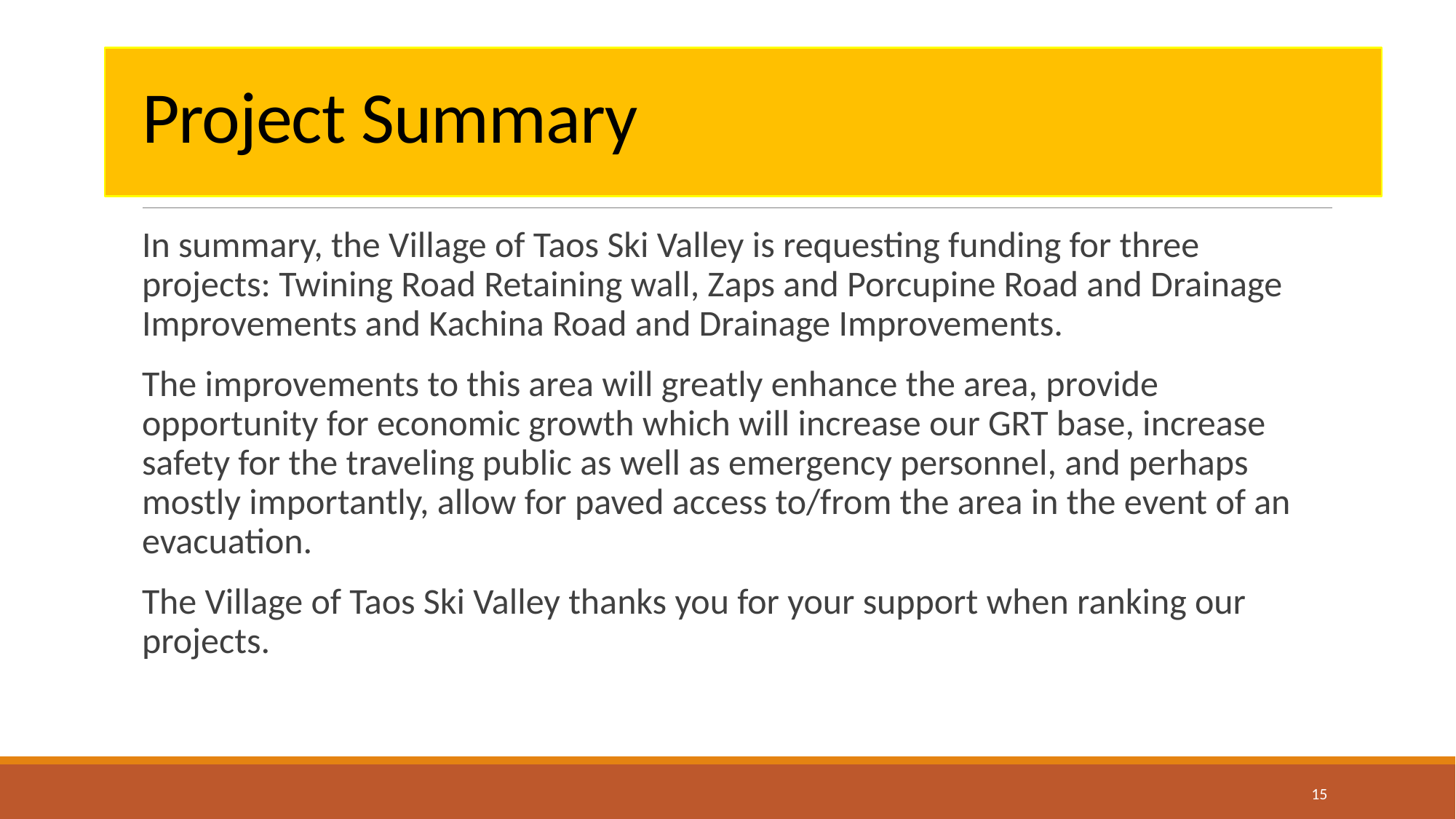

# Project Summary

In summary, the Village of Taos Ski Valley is requesting funding for three projects: Twining Road Retaining wall, Zaps and Porcupine Road and Drainage Improvements and Kachina Road and Drainage Improvements.
The improvements to this area will greatly enhance the area, provide opportunity for economic growth which will increase our GRT base, increase safety for the traveling public as well as emergency personnel, and perhaps mostly importantly, allow for paved access to/from the area in the event of an evacuation.
The Village of Taos Ski Valley thanks you for your support when ranking our projects.
15